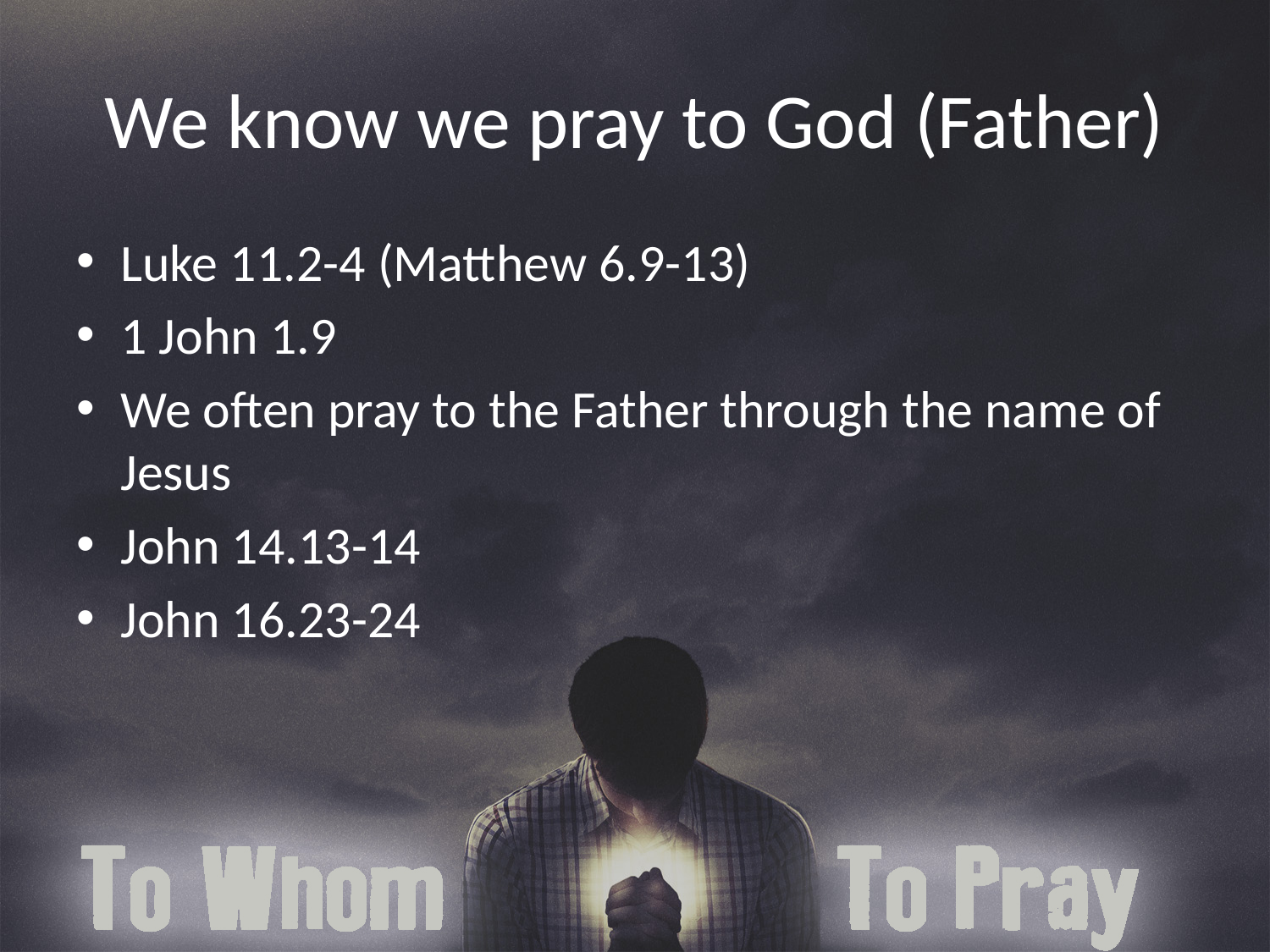

# We know we pray to God (Father)
Luke 11.2-4 (Matthew 6.9-13)
1 John 1.9
We often pray to the Father through the name of Jesus
John 14.13-14
John 16.23-24